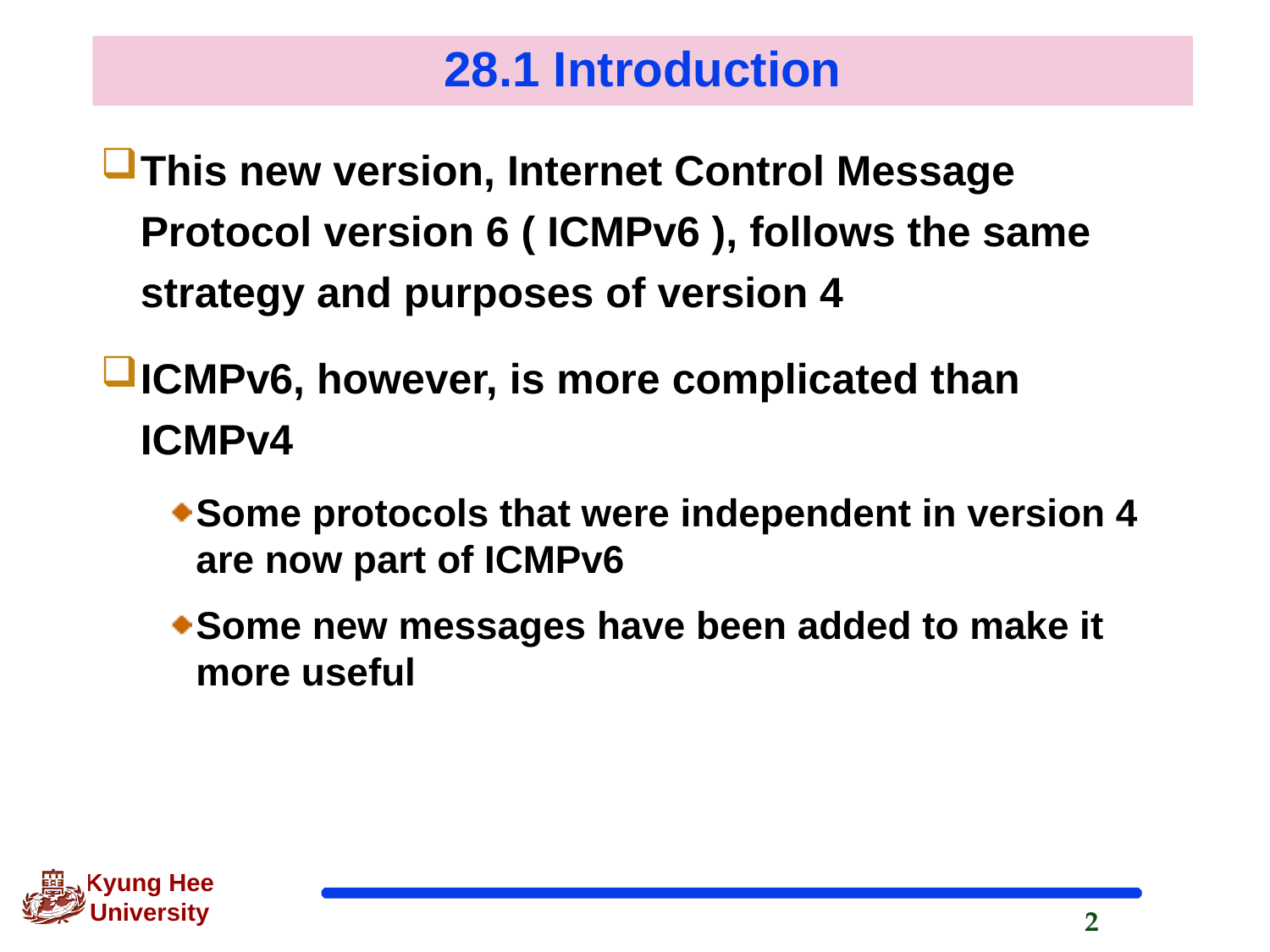

# 28.1 Introduction
This new version, Internet Control Message Protocol version 6 ( ICMPv6 ), follows the same strategy and purposes of version 4
ICMPv6, however, is more complicated than ICMPv4
Some protocols that were independent in version 4 are now part of ICMPv6
Some new messages have been added to make it more useful